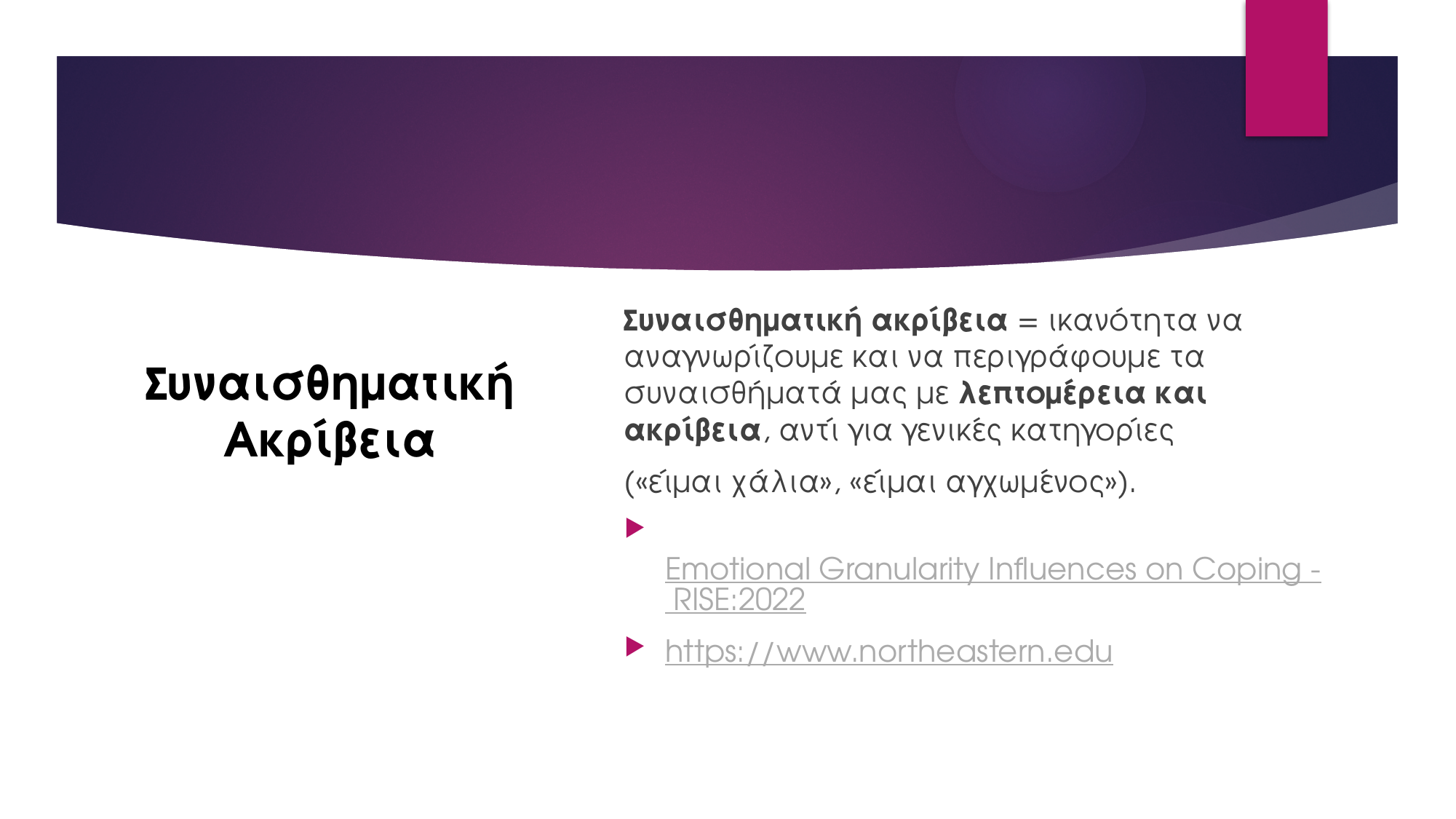

# Συναισθηματική Ακρίβεια
Συναισθηματική ακρίβεια = ικανότητα να αναγνωρίζουμε και να περιγράφουμε τα συναισθήματά μας με λεπτομέρεια και ακρίβεια, αντί για γενικές κατηγορίες
(«είμαι χάλια», «είμαι αγχωμένος»).
Emotional Granularity Influences on Coping - RISE:2022
https://www.northeastern.edu